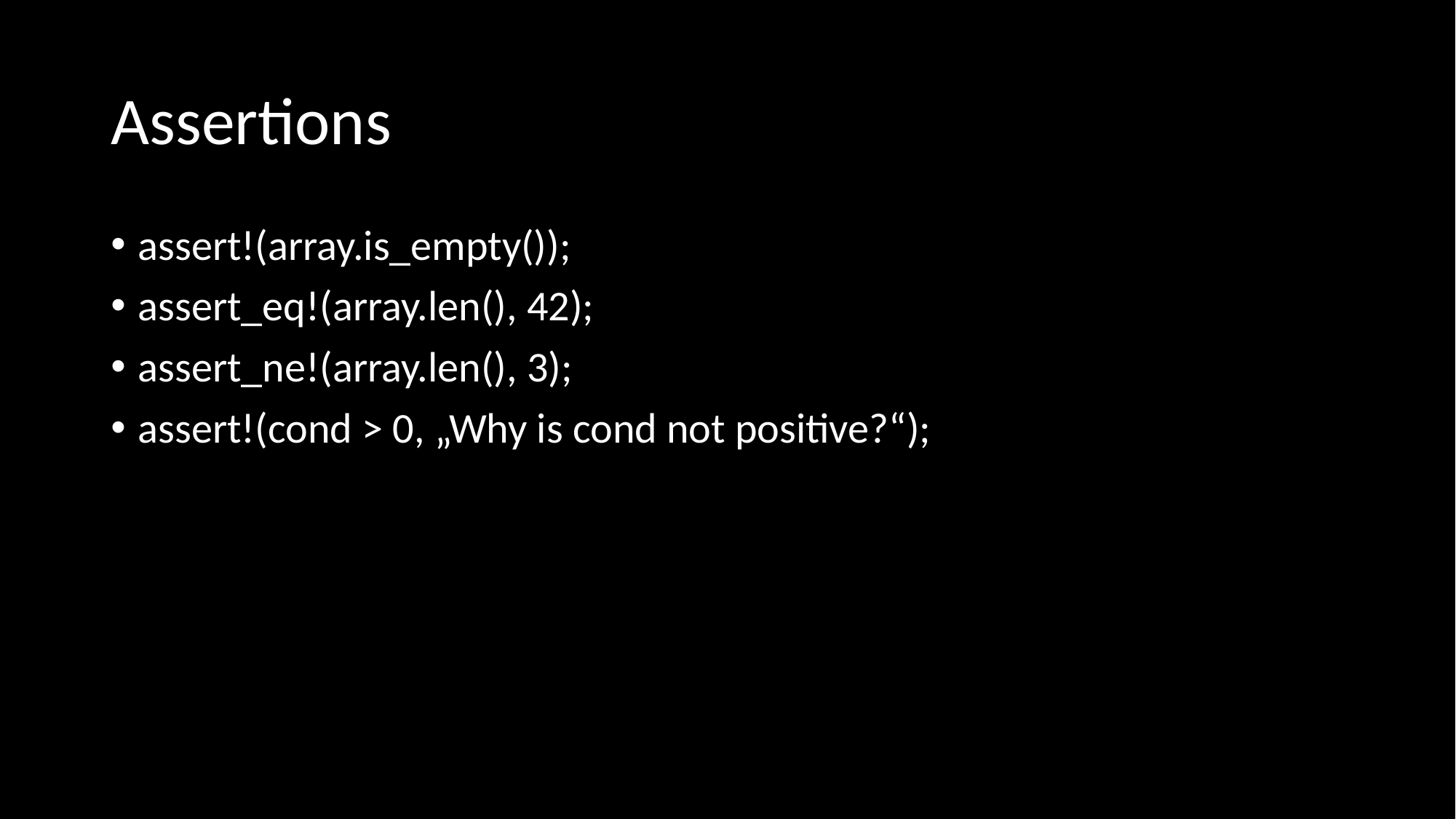

Assertions
assert!(array.is_empty());
assert_eq!(array.len(), 42);
assert_ne!(array.len(), 3);
assert!(cond > 0, „Why is cond not positive?“);